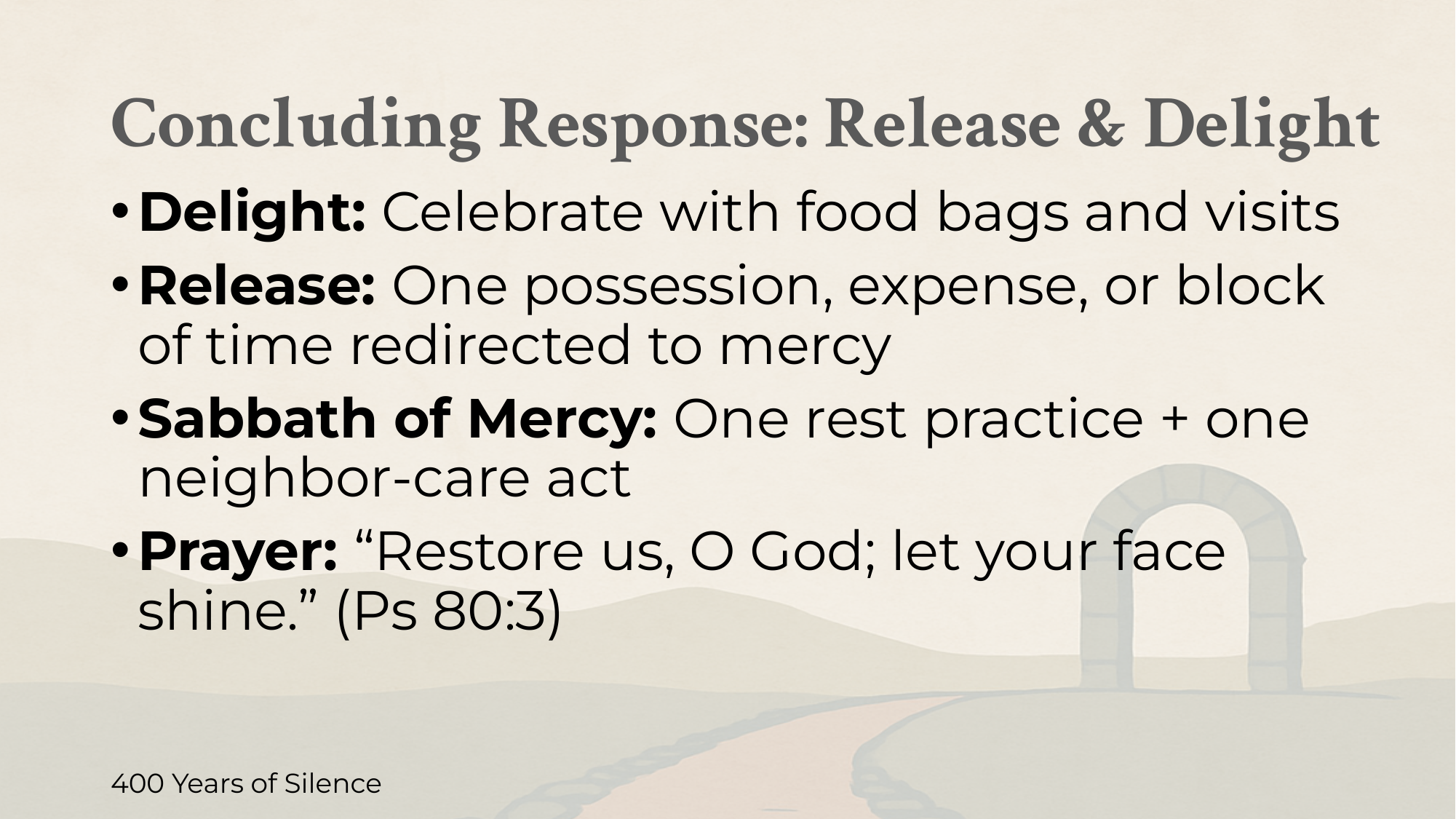

# Concluding Response: Release & Delight
Delight: Celebrate with food bags and visits
Release: One possession, expense, or block of time redirected to mercy
Sabbath of Mercy: One rest practice + one neighbor-care act
Prayer: “Restore us, O God; let your face shine.” (Ps 80:3)